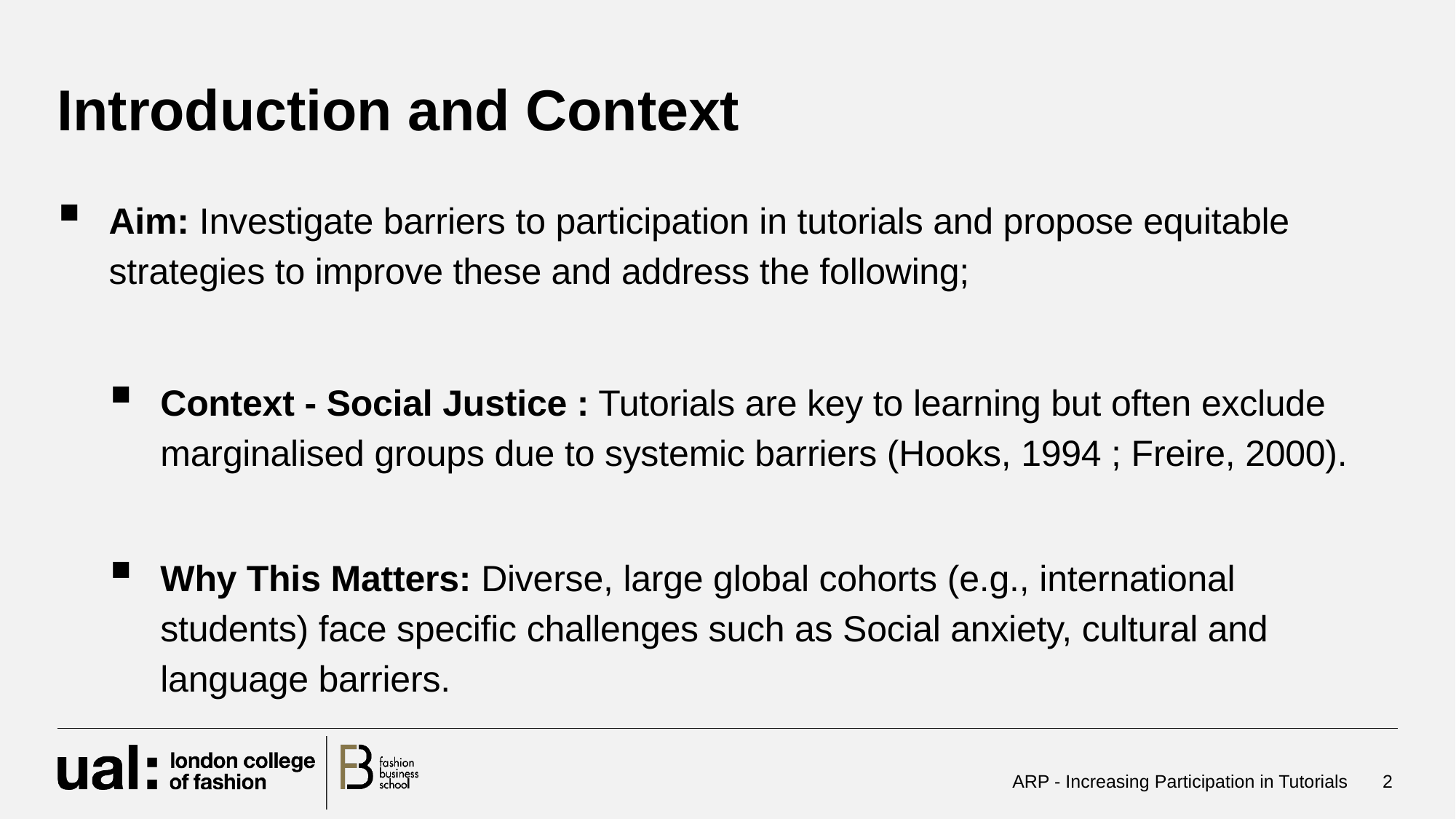

# Introduction and Context
Aim: Investigate barriers to participation in tutorials and propose equitable strategies to improve these and address the following;

Context - Social Justice : Tutorials are key to learning but often exclude marginalised groups due to systemic barriers (Hooks, 1994 ; Freire, 2000).

Why This Matters: Diverse, large global cohorts (e.g., international students) face specific challenges such as Social anxiety, cultural and language barriers.

ARP - Increasing Participation in Tutorials
2